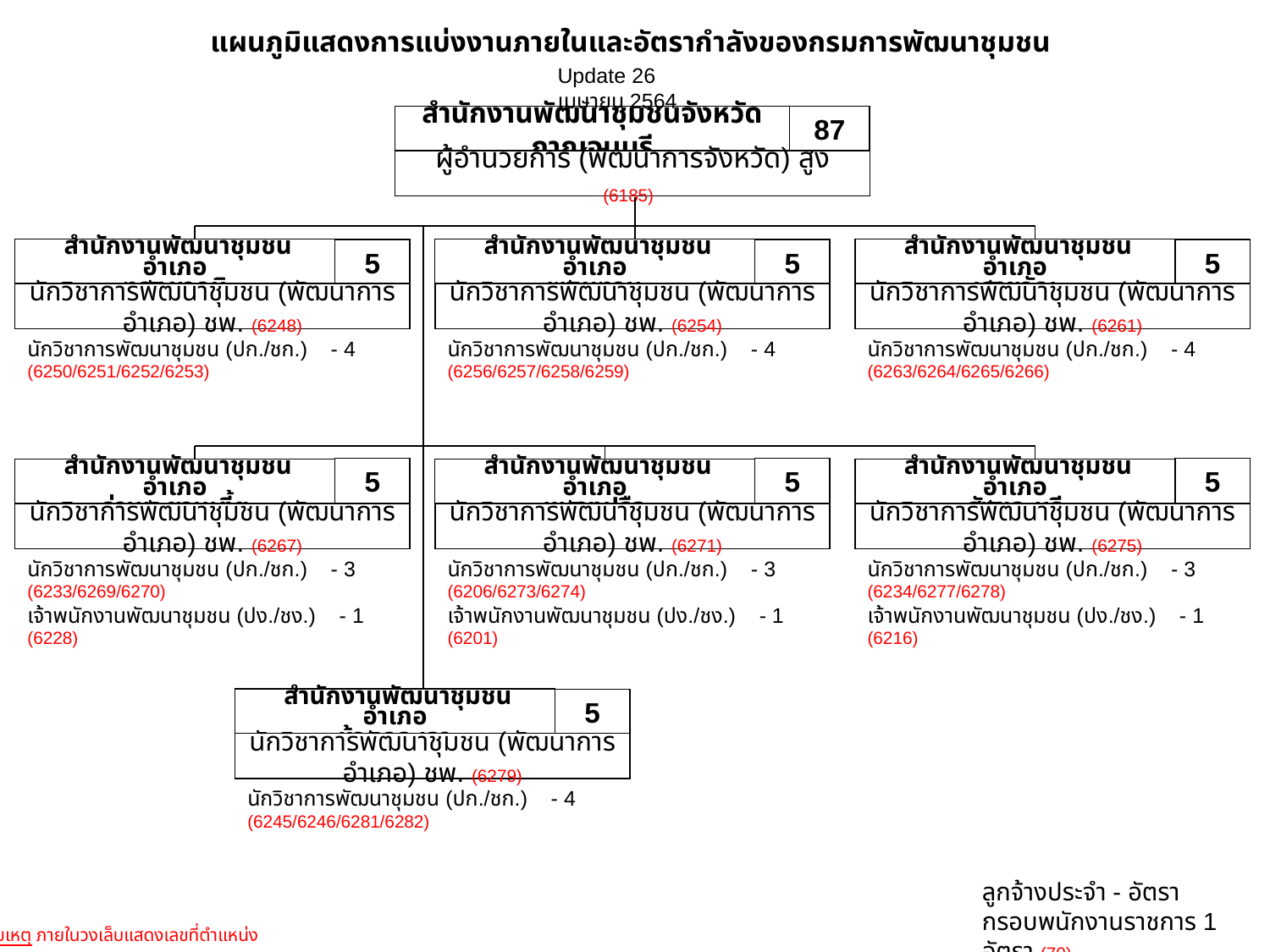

แผนภูมิแสดงการแบ่งงานภายในและอัตรากำลังของกรมการพัฒนาชุมชน
Update 26 เมษายน 2564
สำนักงานพัฒนาชุมชนจังหวัดกาญจนบุรี
87
ผู้อำนวยการ (พัฒนาการจังหวัด) สูง (6185)

 สำนักงานพัฒนาชุมชนอำเภอ
ทองผาภูมิ
5
นักวิชาการพัฒนาชุมชน (พัฒนาการอำเภอ) ชพ. (6248)

 สำนักงานพัฒนาชุมชนอำเภอ
พนมทวน
5
นักวิชาการพัฒนาชุมชน (พัฒนาการอำเภอ) ชพ. (6254)

 สำนักงานพัฒนาชุมชนอำเภอ
เลาขวัญ
5
นักวิชาการพัฒนาชุมชน (พัฒนาการอำเภอ) ชพ. (6261)
นักวิชาการพัฒนาชุมชน (ปก./ชก.)    - 4
(6250/6251/6252/6253)

นักวิชาการพัฒนาชุมชน (ปก./ชก.)    - 4
(6256/6257/6258/6259)

นักวิชาการพัฒนาชุมชน (ปก./ชก.)    - 4
(6263/6264/6265/6266)

5

 สำนักงานพัฒนาชุมชนอำเภอ
ด่านมะขามเตี้ย
นักวิชาการพัฒนาชุมชน (พัฒนาการอำเภอ) ชพ. (6267)
5

 สำนักงานพัฒนาชุมชนอำเภอ
หนองปรือ
นักวิชาการพัฒนาชุมชน (พัฒนาการอำเภอ) ชพ. (6271)
5

 สำนักงานพัฒนาชุมชนอำเภอ
สังขละบุรี
นักวิชาการพัฒนาชุมชน (พัฒนาการอำเภอ) ชพ. (6275)
นักวิชาการพัฒนาชุมชน (ปก./ชก.)    - 3
(6233/6269/6270)
เจ้าพนักงานพัฒนาชุมชน (ปง./ชง.)    - 1 (6228)

นักวิชาการพัฒนาชุมชน (ปก./ชก.)    - 3
(6206/6273/6274)
เจ้าพนักงานพัฒนาชุมชน (ปง./ชง.)    - 1 (6201)

นักวิชาการพัฒนาชุมชน (ปก./ชก.)    - 3
(6234/6277/6278)
เจ้าพนักงานพัฒนาชุมชน (ปง./ชง.)    - 1 (6216)

 สำนักงานพัฒนาชุมชนอำเภอ
ห้วยกระเจา
5
นักวิชาการพัฒนาชุมชน (พัฒนาการอำเภอ) ชพ. (6279)
นักวิชาการพัฒนาชุมชน (ปก./ชก.)    - 4
(6245/6246/6281/6282)

ลูกจ้างประจำ - อัตรา
กรอบพนักงานราชการ 1 อัตรา (70)
หมายเหตุ ภายในวงเล็บแสดงเลขที่ตำแหน่ง